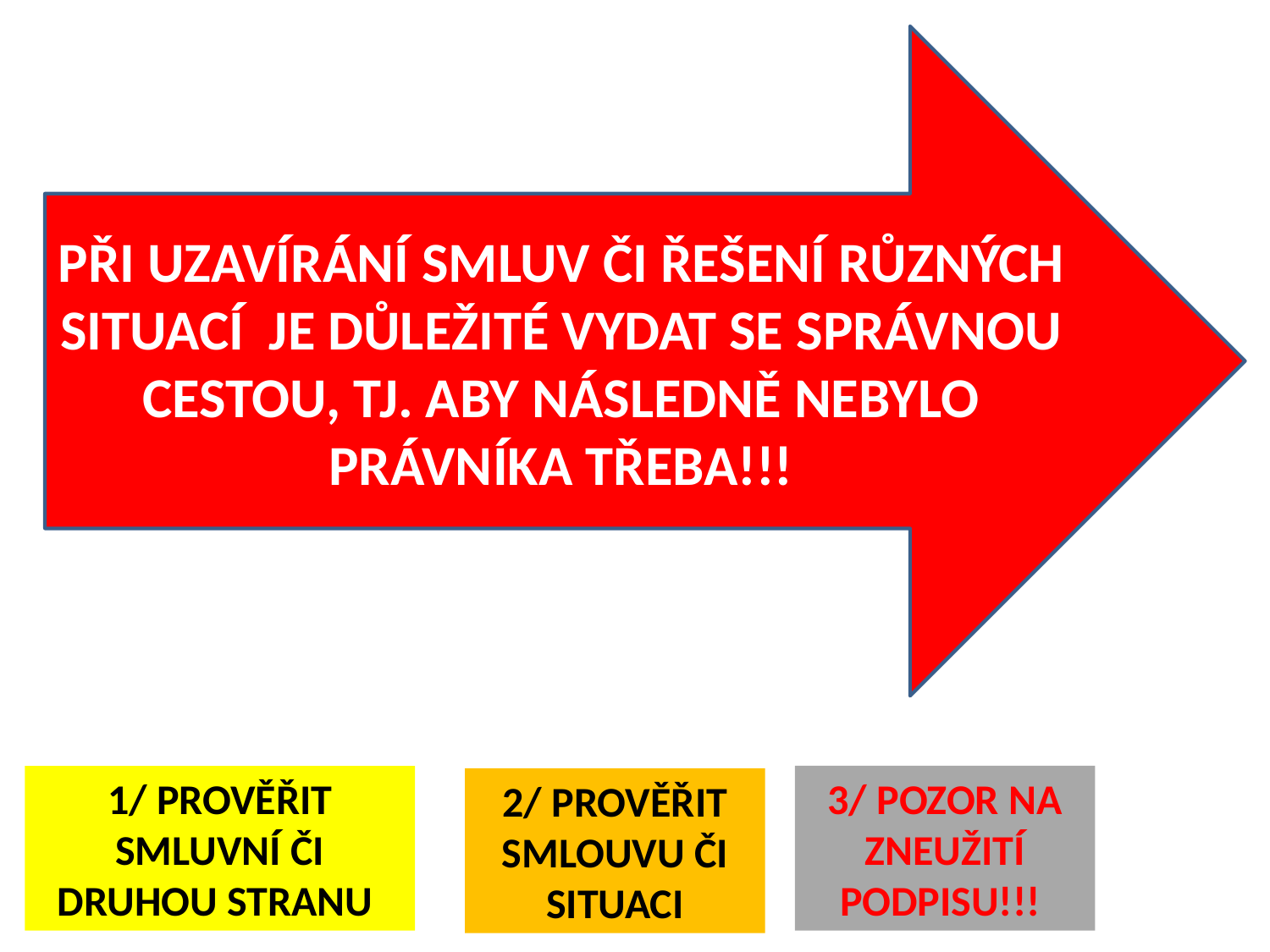

PŘI UZAVÍRÁNÍ SMLUV ČI ŘEŠENÍ RŮZNÝCH SITUACÍ  JE DŮLEŽITÉ VYDAT SE SPRÁVNOU CESTOU, TJ. ABY NÁSLEDNĚ NEBYLO PRÁVNÍKA TŘEBA!!!

3/ POZOR NA ZNEUŽITÍ PODPISU!!!
1/ PROVĚŘIT SMLUVNÍ ČI DRUHOU STRANU
2/ PROVĚŘIT SMLOUVU ČI SITUACI